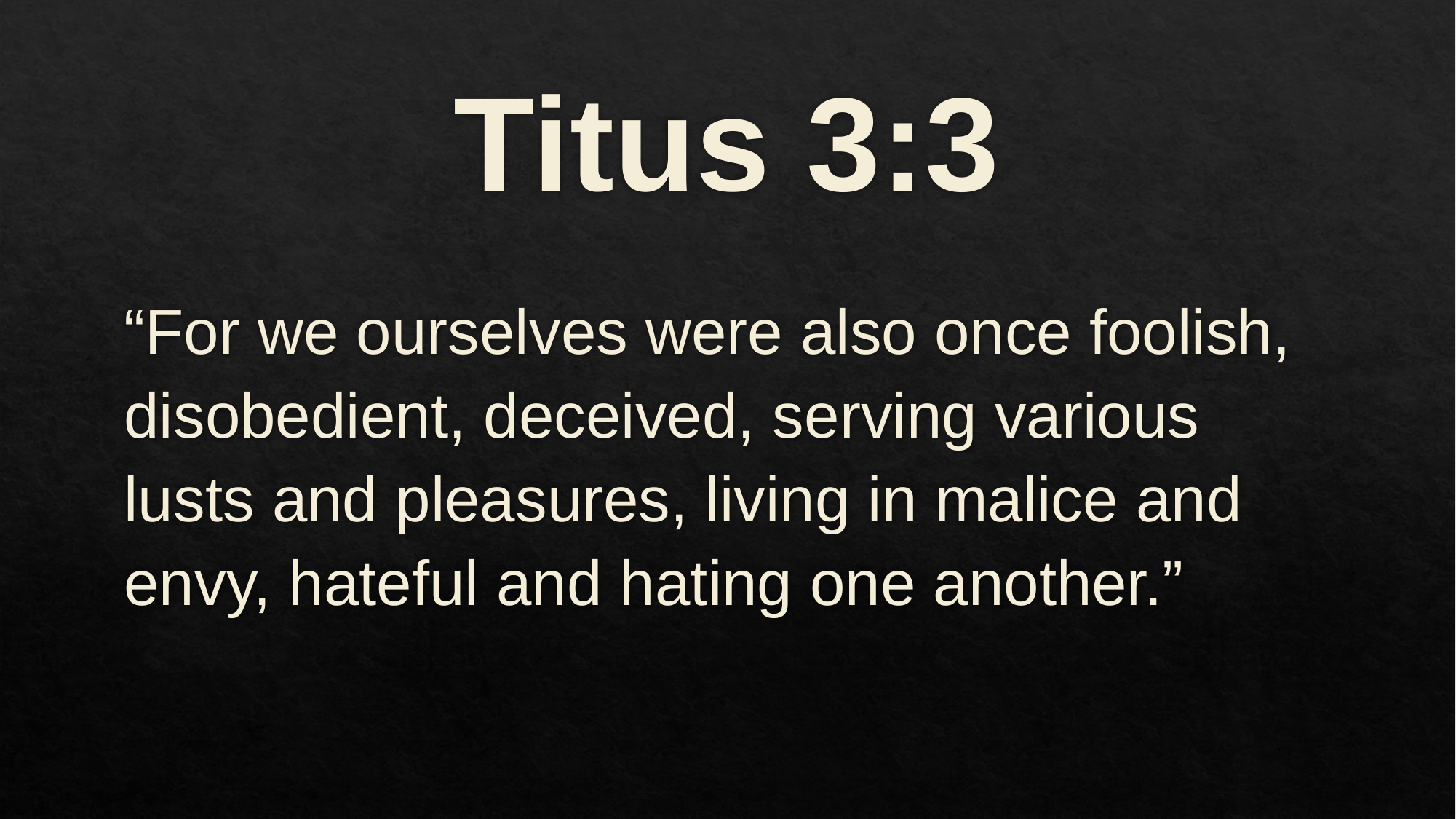

# Titus 3:3
“For we ourselves were also once foolish, disobedient, deceived, serving various lusts and pleasures, living in malice and envy, hateful and hating one another.”